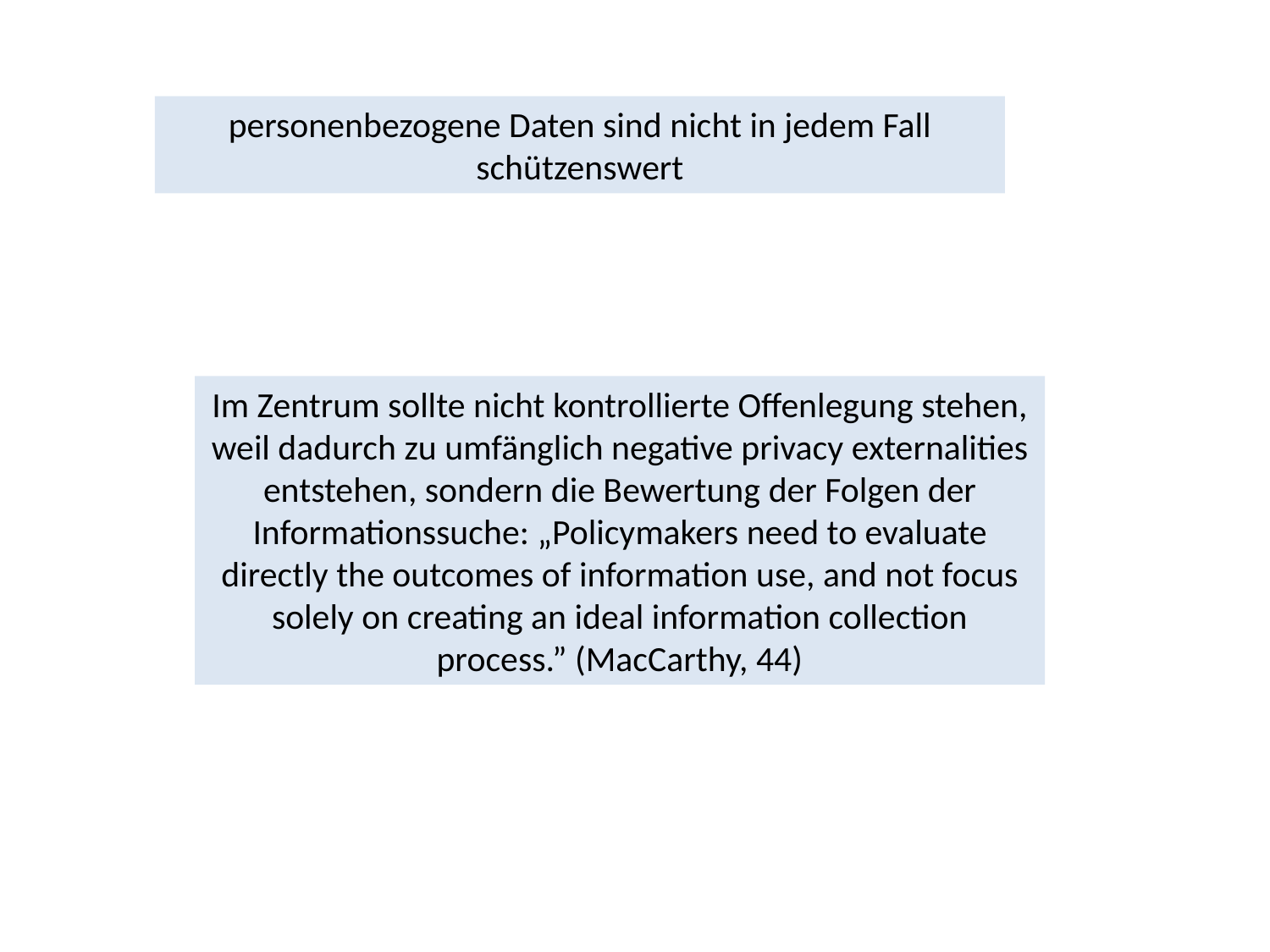

personenbezogene Daten sind nicht in jedem Fall schützenswert
Im Zentrum sollte nicht kontrollierte Offenlegung stehen, weil dadurch zu umfänglich negative privacy externalities entstehen, sondern die Bewertung der Folgen der Informationssuche: „Policymakers need to evaluate directly the outcomes of information use, and not focus solely on creating an ideal information collection process.” (MacCarthy, 44)